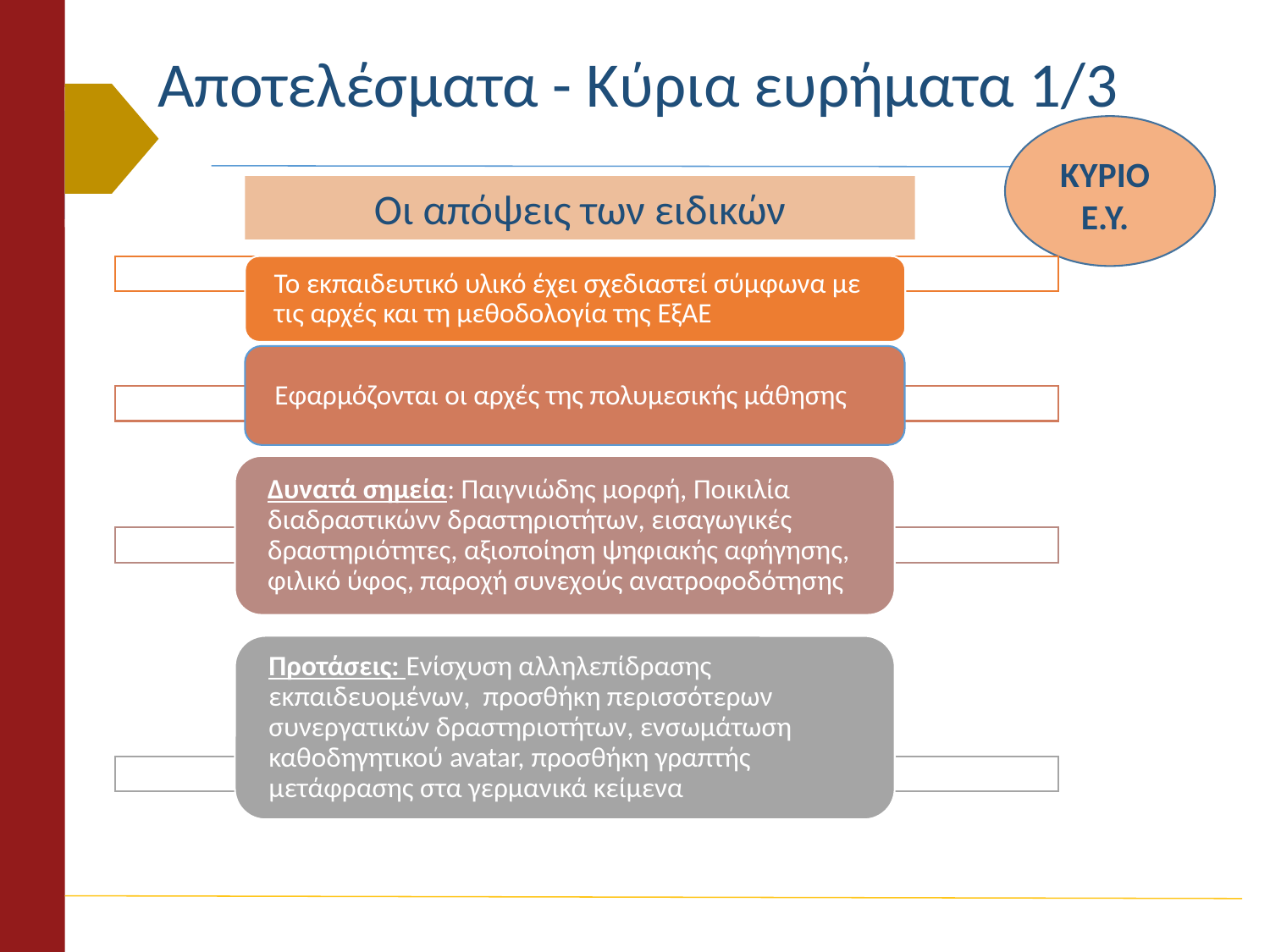

# Αποτελέσματα - Κύρια ευρήματα 1/3

ΚΥΡΙΟ Ε.Υ.
Οι απόψεις των ειδικών

Το εκπαιδευτικό υλικό έχει σχεδιαστεί σύμφωνα με τις αρχές και τη μεθοδολογία της ΕξΑΕ
Εφαρμόζονται οι αρχές της πολυμεσικής μάθησης
Δυνατά σημεία: Παιγνιώδης μορφή, Ποικιλία διαδραστικώνν δραστηριοτήτων, εισαγωγικές δραστηριότητες, αξιοποίηση ψηφιακής αφήγησης, φιλικό ύφος, παροχή συνεχούς ανατροφοδότησης
Προτάσεις: Ενίσχυση αλληλεπίδρασης εκπαιδευομένων,  προσθήκη περισσότερων συνεργατικών δραστηριοτήτων, ενσωμάτωση καθοδηγητικού avatar, προσθήκη γραπτής μετάφρασης στα γερμανικά κείμενα